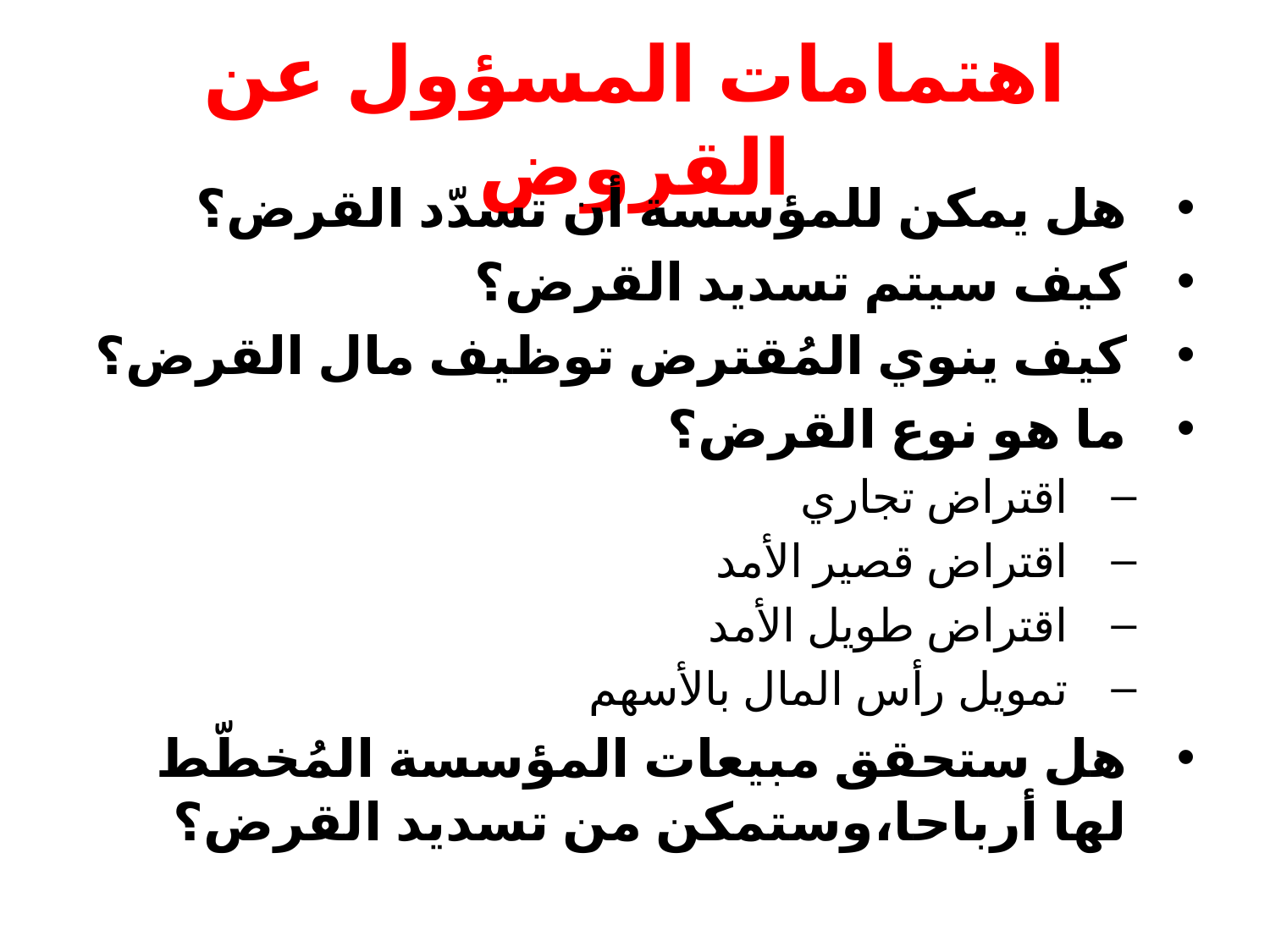

# اهتمامات المسؤول عن القروض
هل يمكن للمؤسسة أن تسدّد القرض؟
كيف سيتم تسديد القرض؟
كيف ينوي المُقترض توظيف مال القرض؟
ما هو نوع القرض؟
اقتراض تجاري
اقتراض قصير الأمد
اقتراض طويل الأمد
تمويل رأس المال بالأسهم
هل ستحقق مبيعات المؤسسة المُخطّط لها أرباحا،وستمكن من تسديد القرض؟